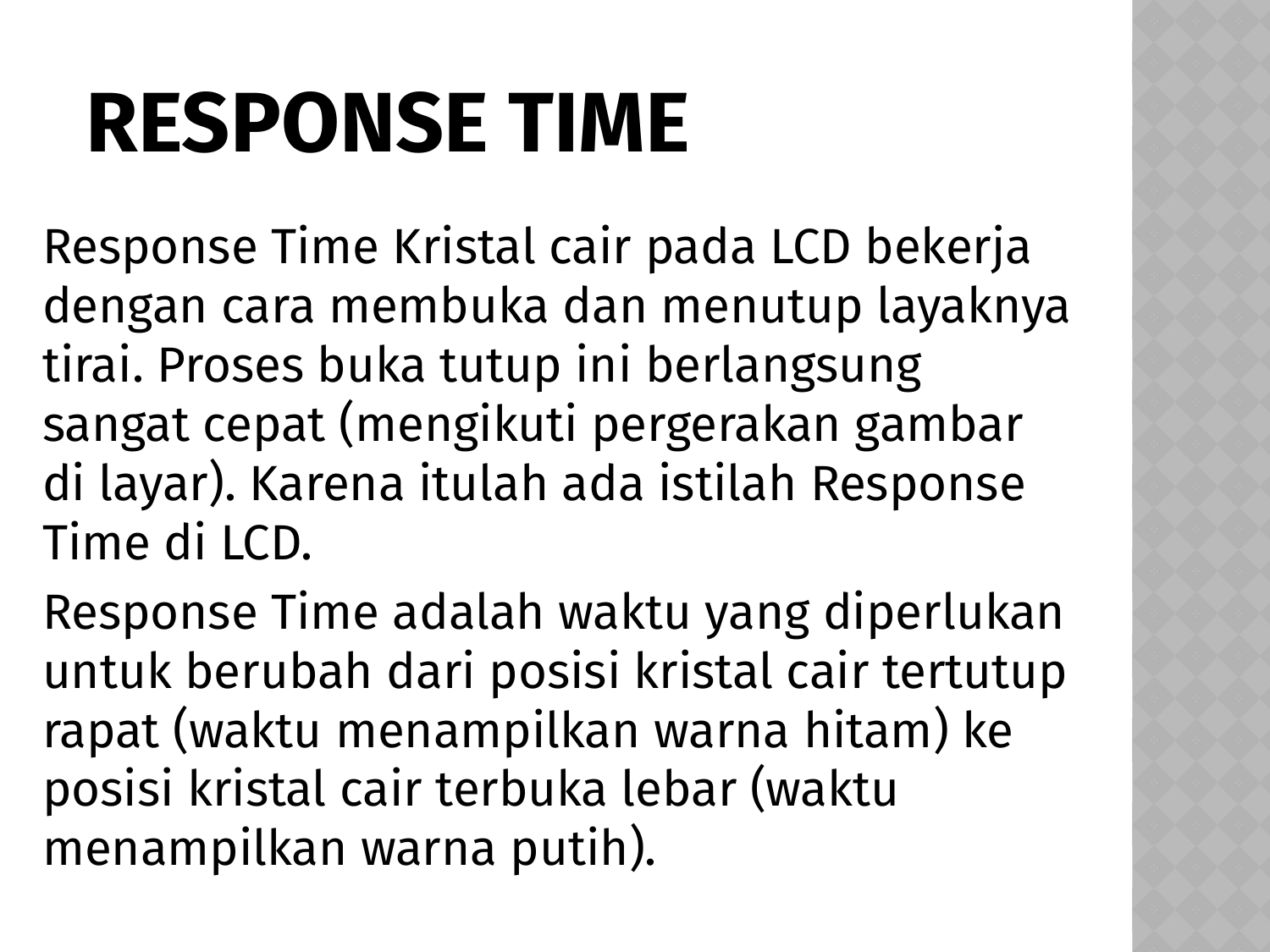

# Response time
Response Time Kristal cair pada LCD bekerja dengan cara membuka dan menutup layaknya tirai. Proses buka tutup ini berlangsung sangat cepat (mengikuti pergerakan gambar di layar). Karena itulah ada istilah Response Time di LCD.
Response Time adalah waktu yang diperlukan untuk berubah dari posisi kristal cair tertutup rapat (waktu menampilkan warna hitam) ke posisi kristal cair terbuka lebar (waktu menampilkan warna putih).